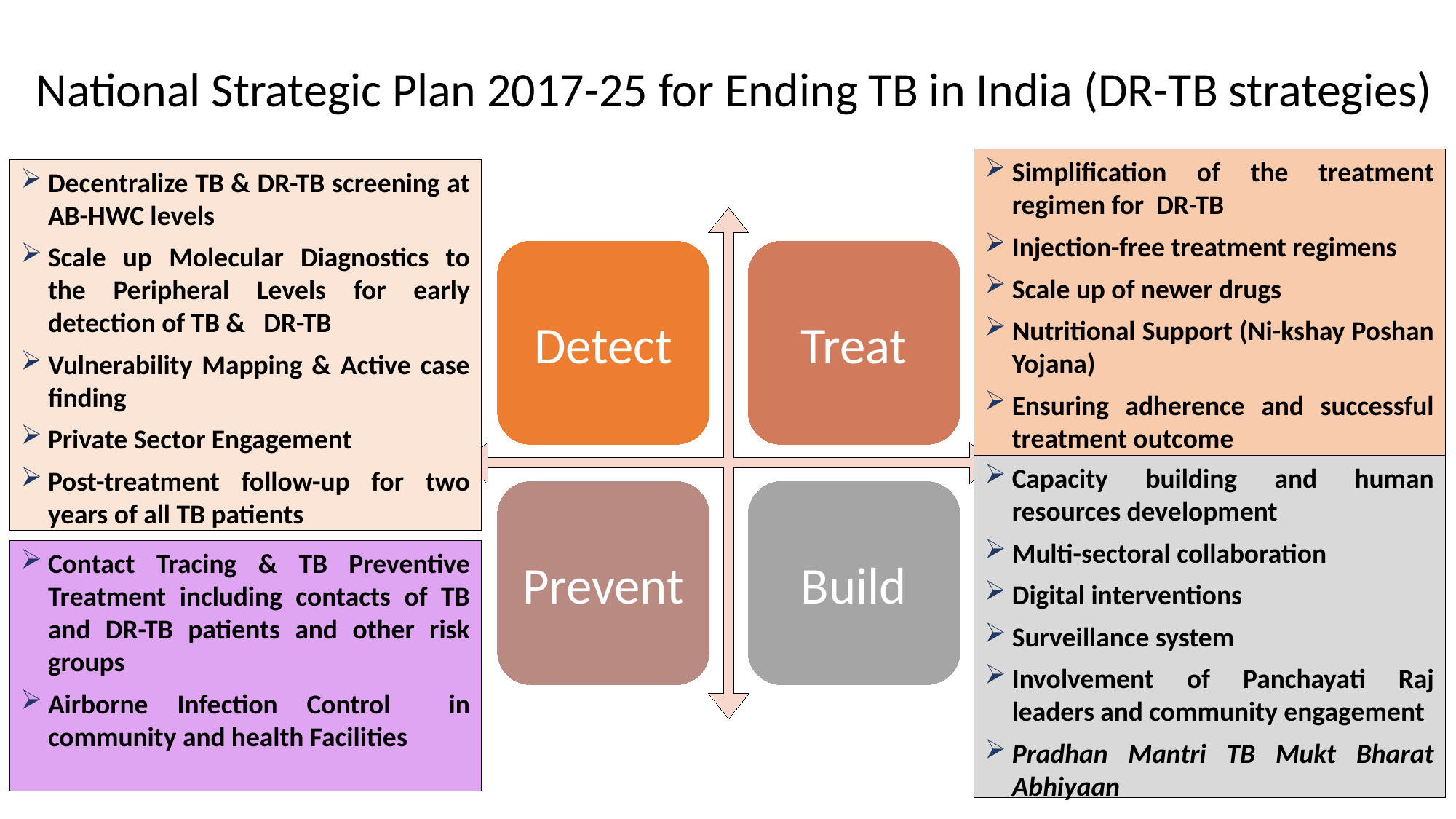

# National Strategic Plan 2017-25 for Ending TB in India (DR-TB strategies)
Simplification of the treatment regimen for  DR-TB
Injection-free treatment regimens
Scale up of newer drugs
Nutritional Support (Ni-kshay Poshan Yojana)
Ensuring adherence and successful treatment outcome
Decentralize TB & DR-TB screening at AB-HWC levels
Scale up Molecular Diagnostics to the Peripheral Levels for early detection of TB &   DR-TB
Vulnerability Mapping & Active case finding
Private Sector Engagement
Post-treatment follow-up for two years of all TB patients

Detect
Treat
Prevent
Build
Capacity building and human resources development
Multi-sectoral collaboration
Digital interventions
Surveillance system
Involvement of Panchayati Raj leaders and community engagement
Pradhan Mantri TB Mukt Bharat Abhiyaan
Contact Tracing & TB Preventive Treatment including contacts of TB and DR-TB patients and other risk groups
Airborne Infection Control  in community and health Facilities

123